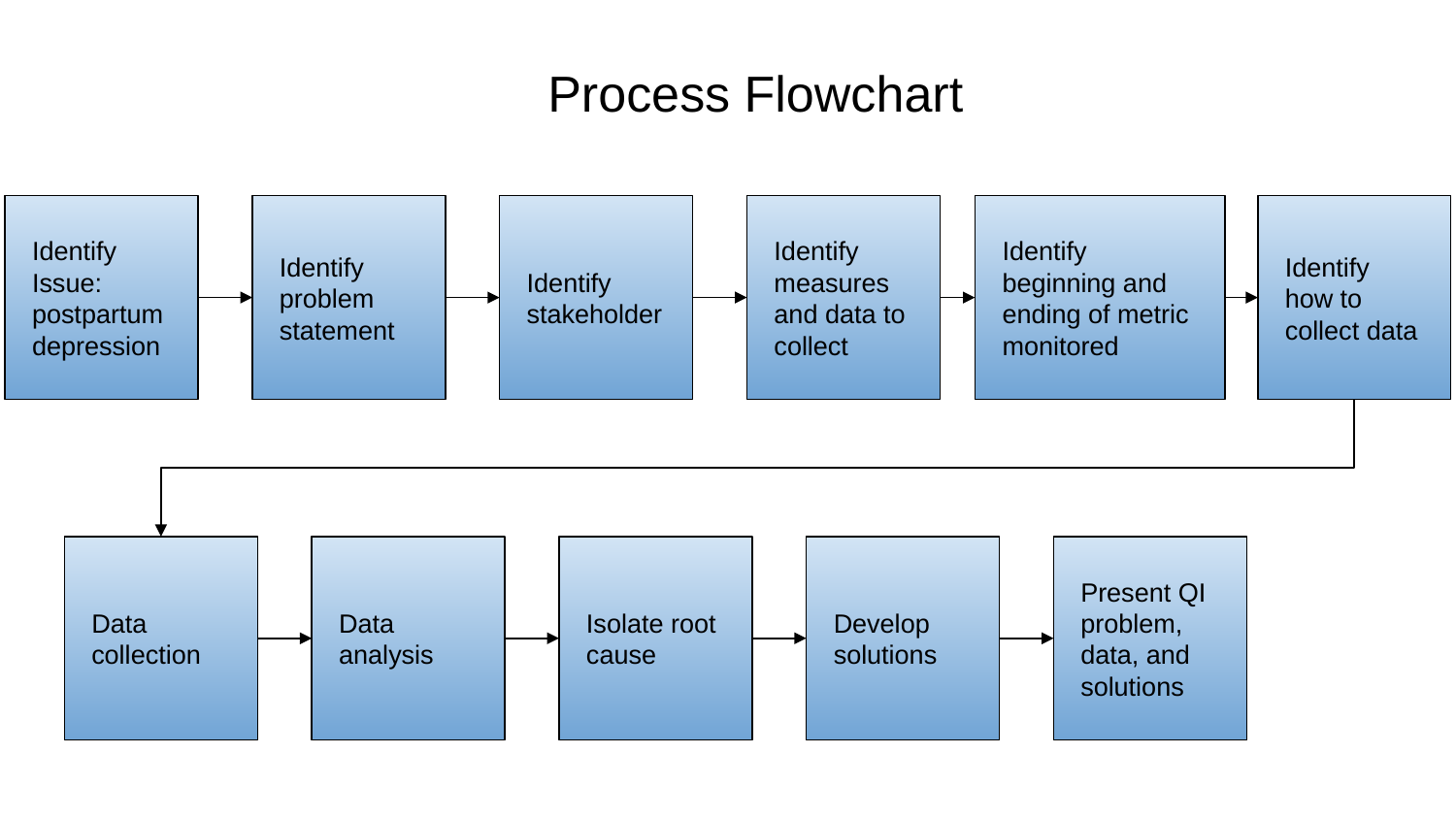

Process Flowchart
Identify beginning and ending of metric monitored
Identify Issue: postpartum depression
Identify problem statement
Identify stakeholder
Identify measures and data to collect
Identify how to collect data
Data collection
Data analysis
Isolate root cause
Develop solutions
Present QI problem, data, and solutions